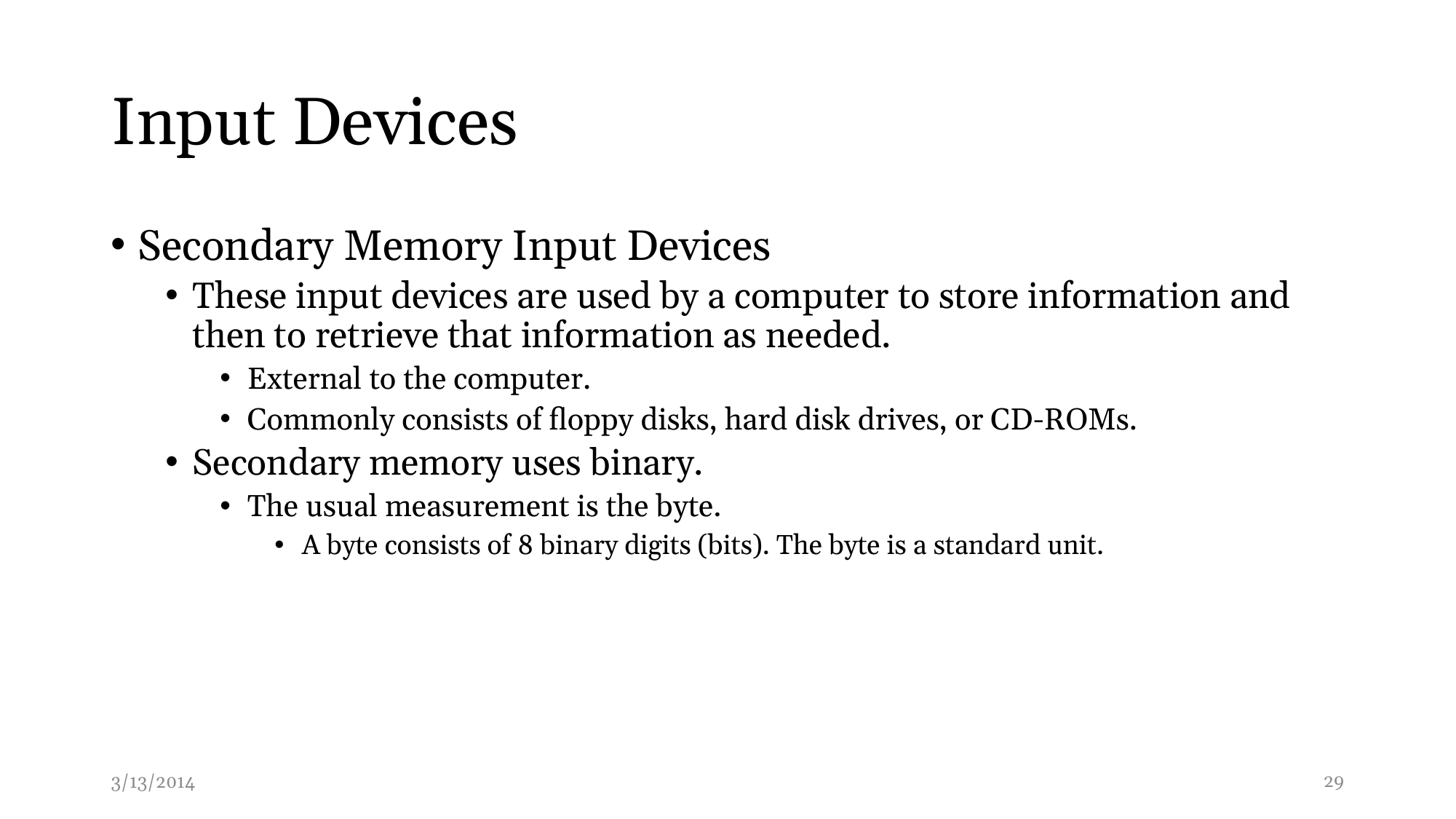

# Input Devices
Secondary Memory Input Devices
These input devices are used by a computer to store information and then to retrieve that information as needed.
External to the computer.
Commonly consists of floppy disks, hard disk drives, or CD-ROMs.
Secondary memory uses binary.
The usual measurement is the byte.
A byte consists of 8 binary digits (bits). The byte is a standard unit.
3/13/2014
29